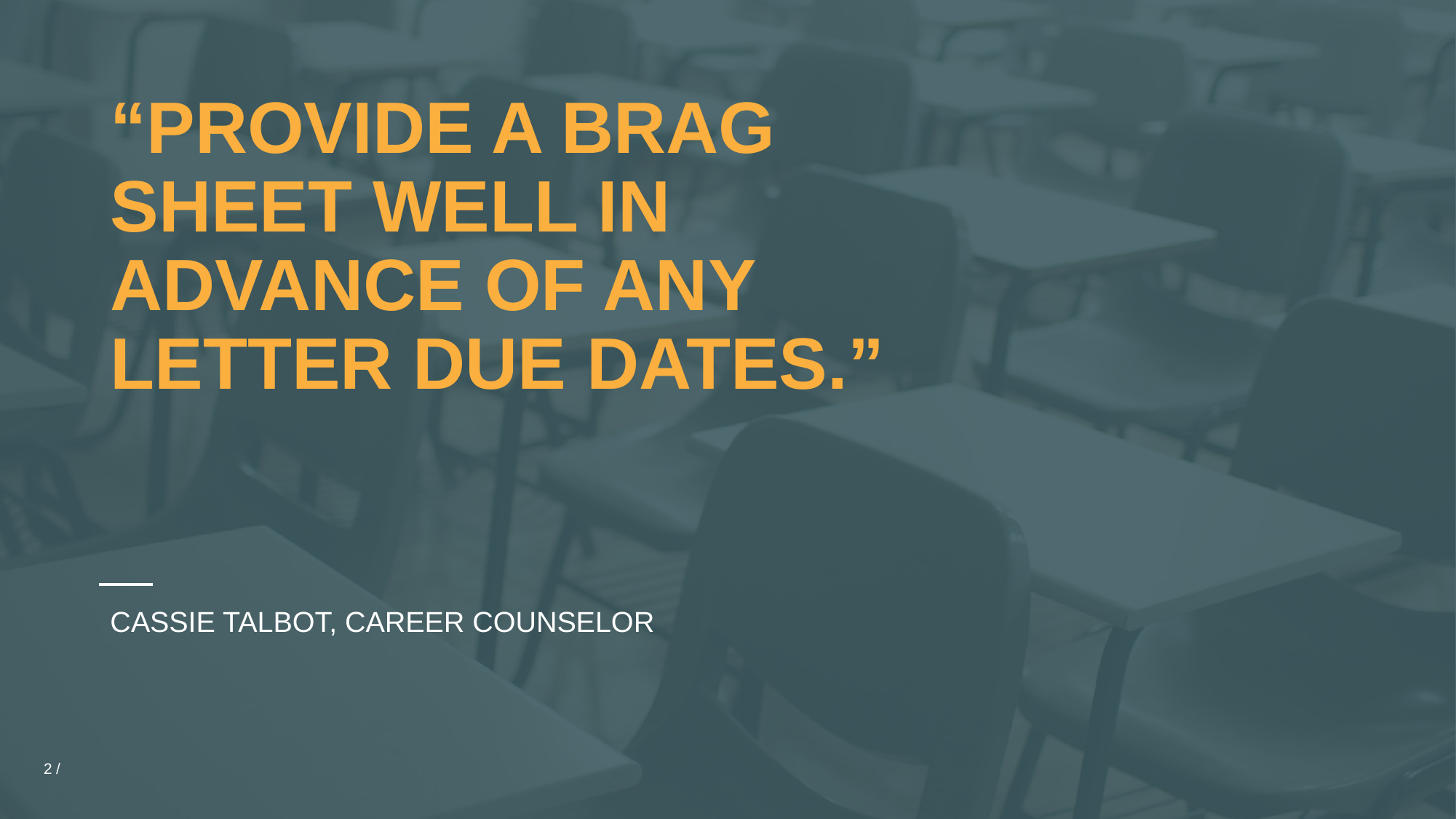

# “PROVIDE A BRAG SHEET WELL IN ADVANCE OF ANY LETTER DUE DATES.”
CASSIE TALBOT, CAREER COUNSELOR